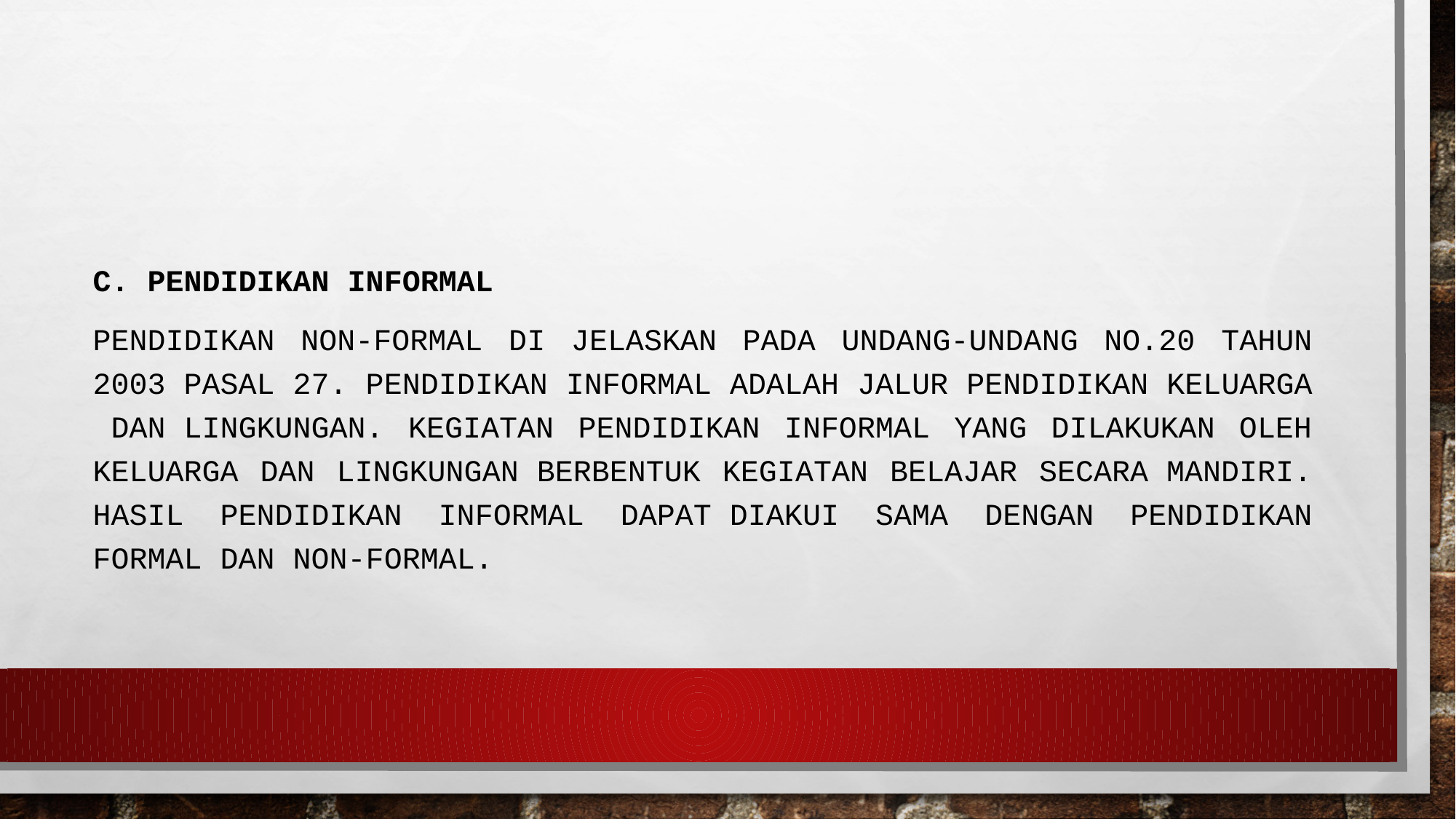

#
C. Pendidikan Informal
Pendidikan Non-formal di jelaskan pada Undang-undang no.20 tahun 2003 pasal 27. Pendidikan informal adalah jalur pendidikan keluarga dan lingkungan. Kegiatan pendidikan informal yang dilakukan oleh keluarga dan lingkungan berbentuk kegiatan belajar secara mandiri. Hasil pendidikan Informal dapat diakui sama dengan pendidikan formal dan non-formal.